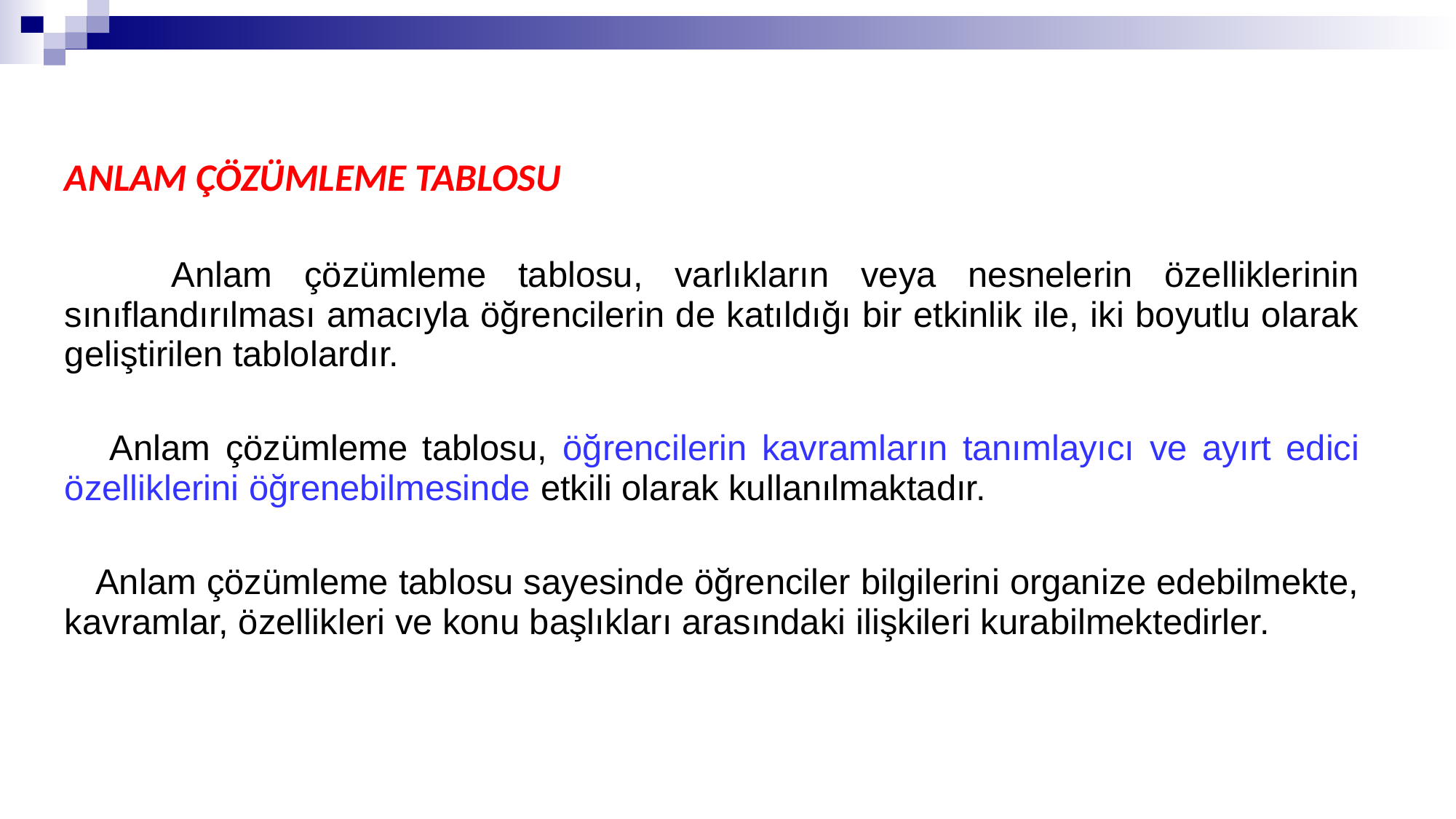

ANLAM ÇÖZÜMLEME TABLOSU

	Anlam çözümleme tablosu, varlıkların veya nesnelerin özelliklerinin sınıflandırılması amacıyla öğrencilerin de katıldığı bir etkinlik ile, iki boyutlu olarak geliştirilen tablolardır.

   Anlam çözümleme tablosu, öğrencilerin kavramların tanımlayıcı ve ayırt edici özelliklerini öğrenebilmesinde etkili olarak kullanılmaktadır.

   Anlam çözümleme tablosu sayesinde öğrenciler bilgilerini organize edebilmekte, kavramlar, özellikleri ve konu başlıkları arasındaki ilişkileri kurabilmektedirler.